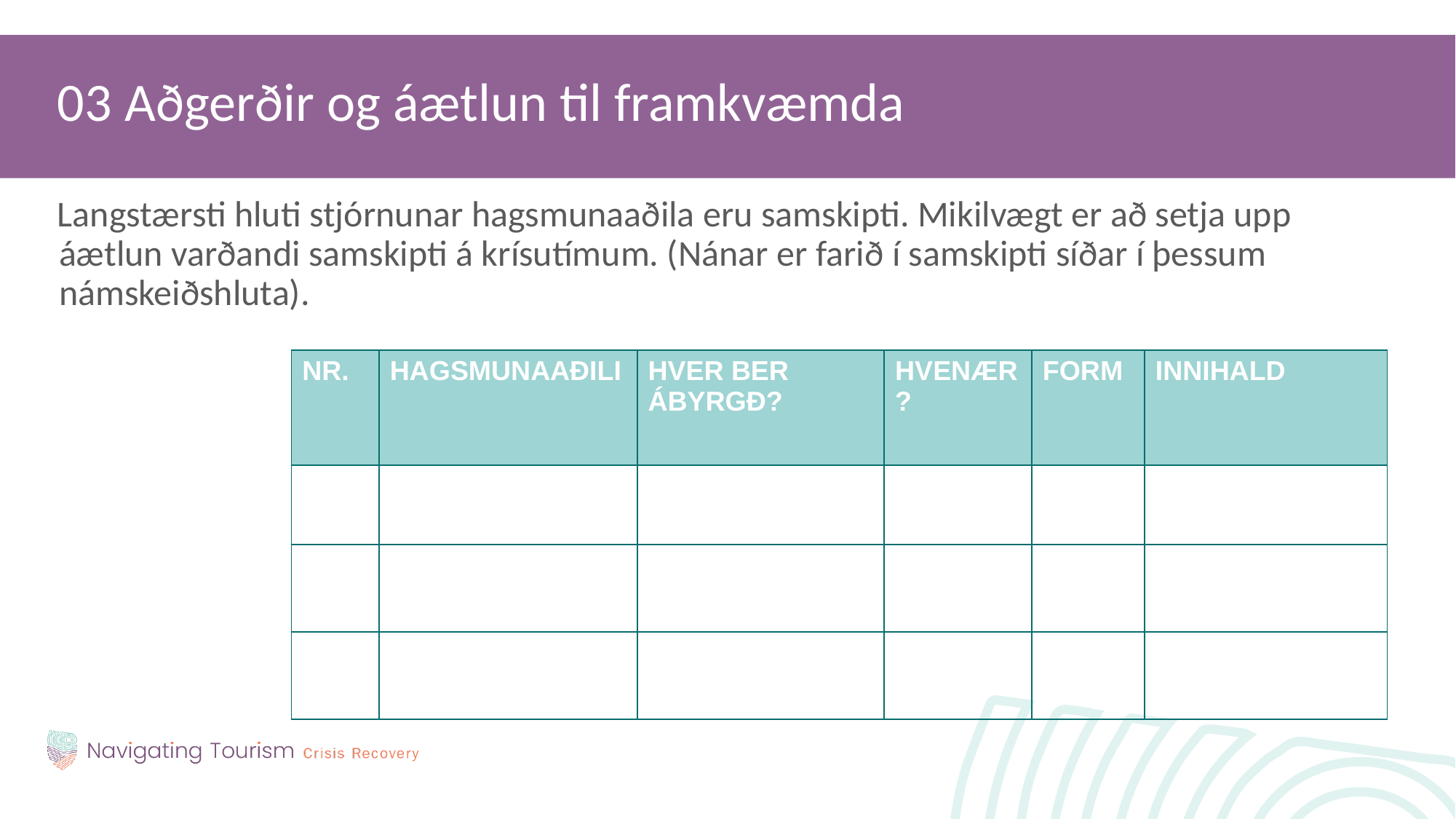

03 Aðgerðir og áætlun til framkvæmda
Langstærsti hluti stjórnunar hagsmunaaðila eru samskipti. Mikilvægt er að setja upp áætlun varðandi samskipti á krísutímum. (Nánar er farið í samskipti síðar í þessum námskeiðshluta).

| NR. | HAGSMUNAAÐILI | HVER BER ÁBYRGÐ? | HVENÆR? | FORM | INNIHALD |
| --- | --- | --- | --- | --- | --- |
|  |  |  |  |  |  |
|  |  |  |  |  |  |
|  |  |  |  |  |  |